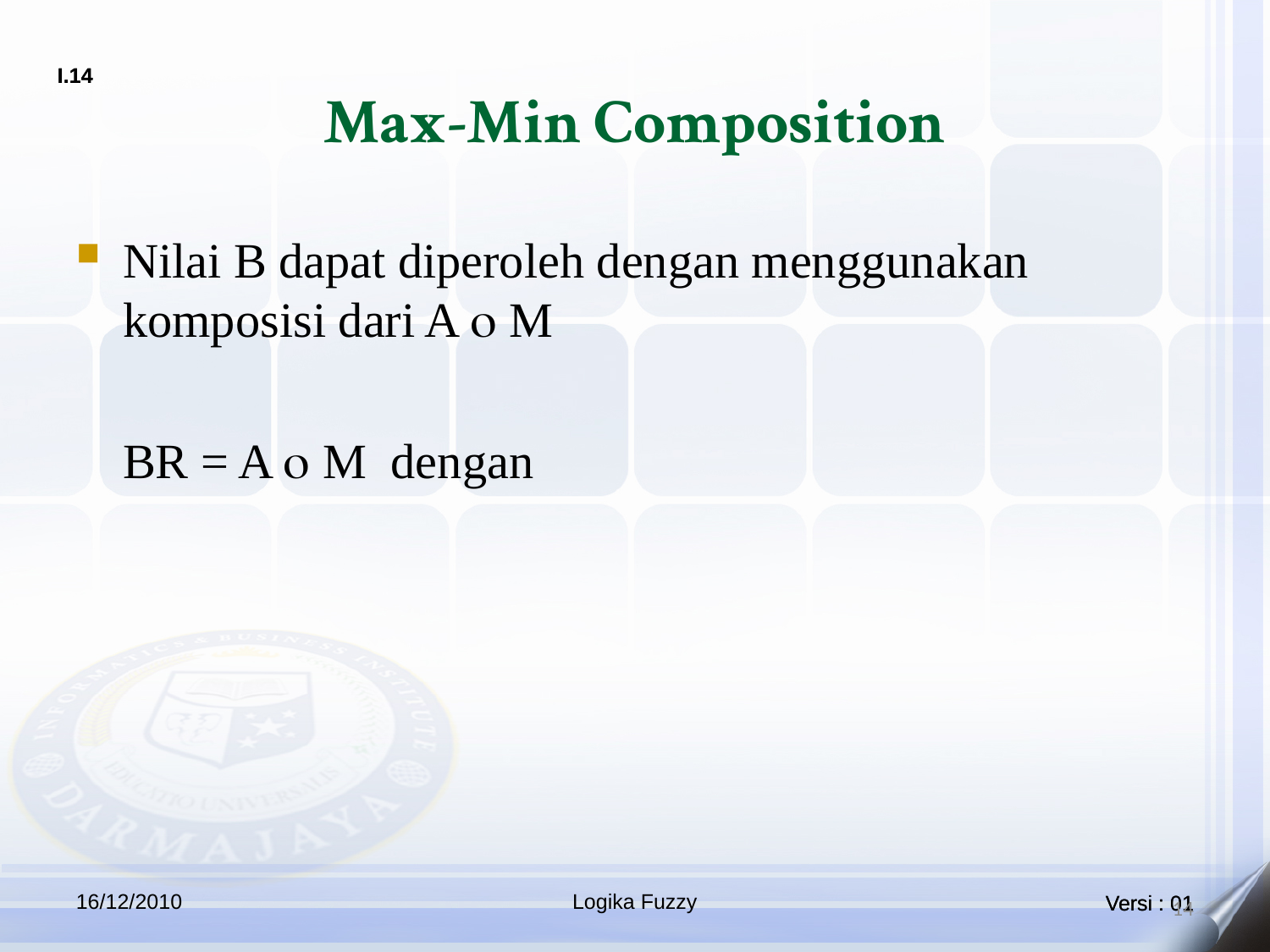

# Max-Min Composition
Nilai B dapat diperoleh dengan menggunakan komposisi dari A ο M

	BR = A ο M  dengan
16/12/2010
Logika Fuzzy
14